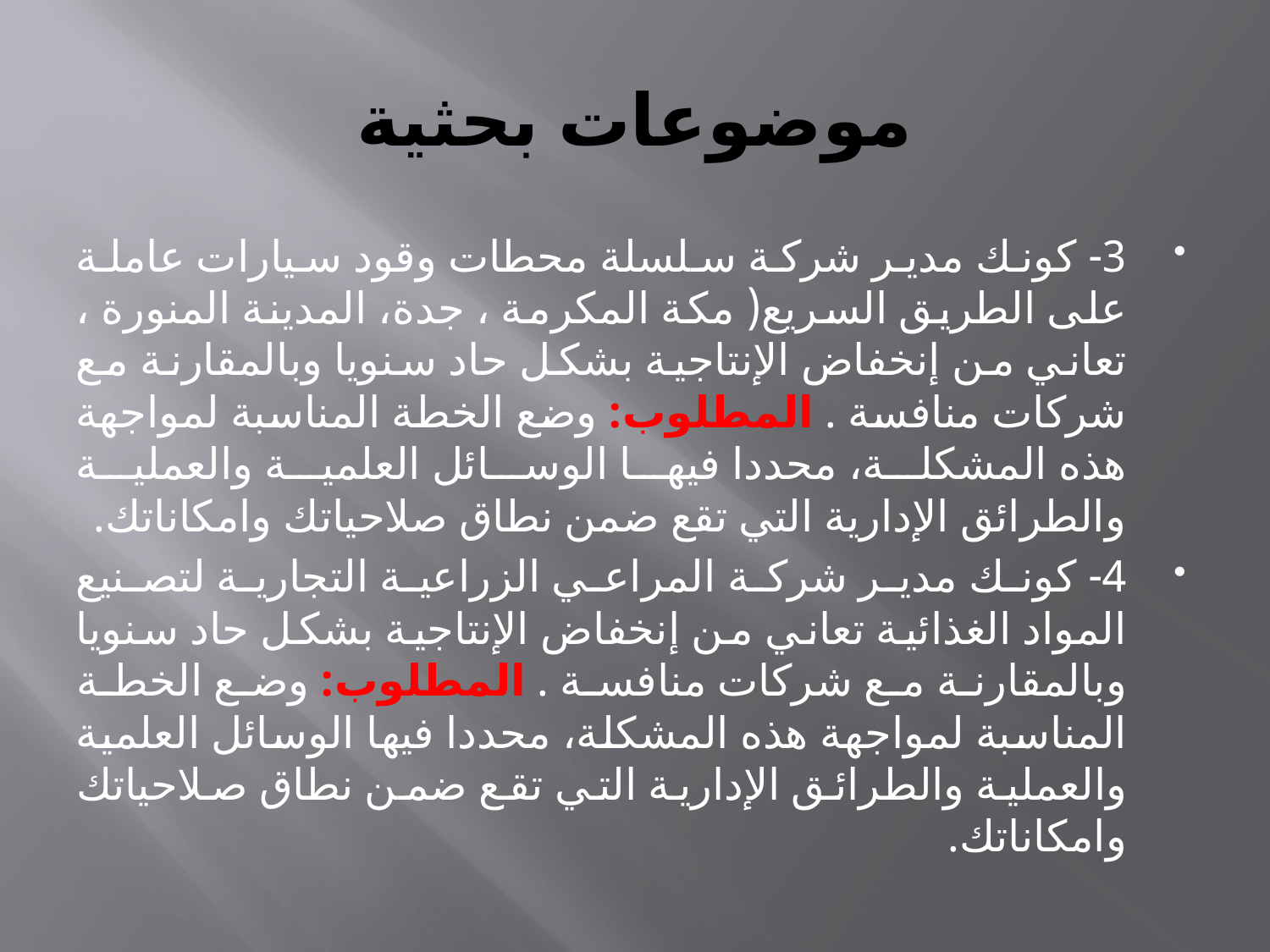

# موضوعات بحثية
3- كونك مدير شركة سلسلة محطات وقود سيارات عاملة على الطريق السريع( مكة المكرمة ، جدة، المدينة المنورة ، تعاني من إنخفاض الإنتاجية بشكل حاد سنويا وبالمقارنة مع شركات منافسة . المطلوب: وضع الخطة المناسبة لمواجهة هذه المشكلة، محددا فيها الوسائل العلمية والعملية والطرائق الإدارية التي تقع ضمن نطاق صلاحياتك وامكاناتك.
4- كونك مدير شركة المراعي الزراعية التجارية لتصنيع المواد الغذائية تعاني من إنخفاض الإنتاجية بشكل حاد سنويا وبالمقارنة مع شركات منافسة . المطلوب: وضع الخطة المناسبة لمواجهة هذه المشكلة، محددا فيها الوسائل العلمية والعملية والطرائق الإدارية التي تقع ضمن نطاق صلاحياتك وامكاناتك.